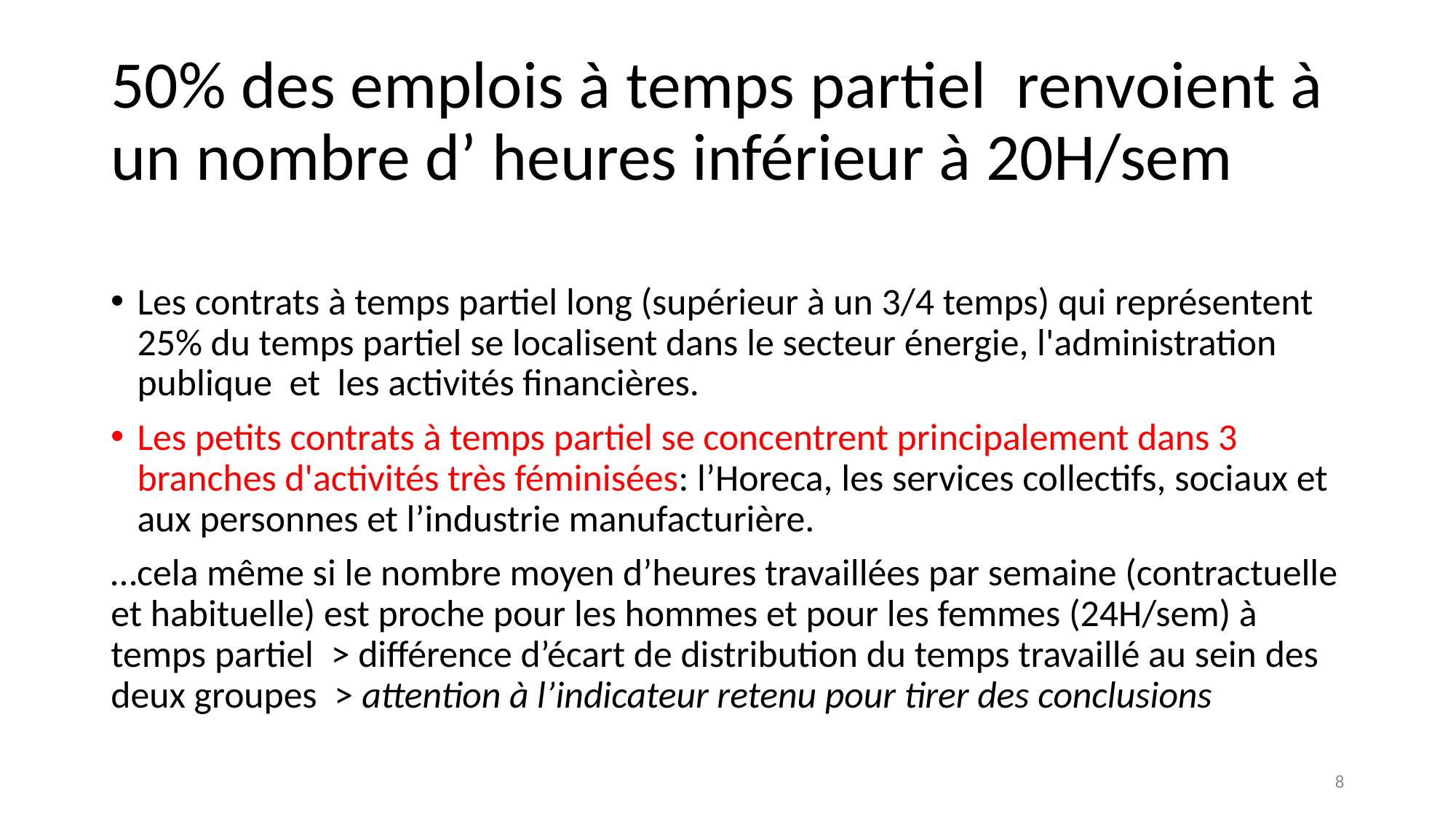

# 50% des emplois à temps partiel  renvoient à un nombre d’ heures inférieur à 20H/sem

Les contrats à temps partiel long (supérieur à un 3/4 temps) qui représentent 25% du temps partiel se localisent dans le secteur énergie, l'administration publique  et  les activités financières.
Les petits contrats à temps partiel se concentrent principalement dans 3 branches d'activités très féminisées: l’Horeca, les services collectifs, sociaux et aux personnes et l’industrie manufacturière.
…cela même si le nombre moyen d’heures travaillées par semaine (contractuelle et habituelle) est proche pour les hommes et pour les femmes (24H/sem) à temps partiel  > différence d’écart de distribution du temps travaillé au sein des deux groupes  > attention à l’indicateur retenu pour tirer des conclusions

8